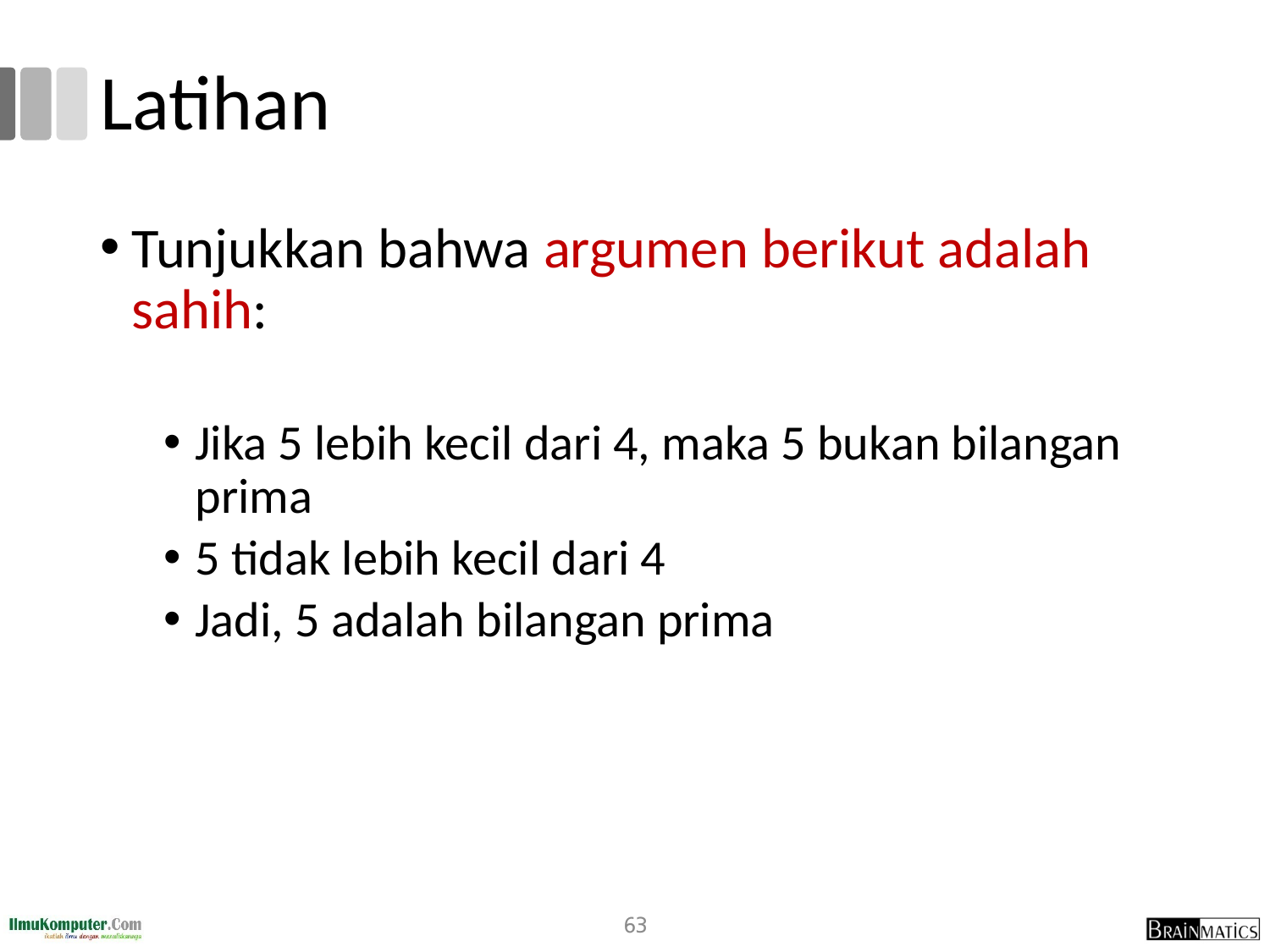

# Latihan
Tunjukkan bahwa argumen berikut adalah sahih:
Jika 5 lebih kecil dari 4, maka 5 bukan bilangan prima
5 tidak lebih kecil dari 4
Jadi, 5 adalah bilangan prima
63